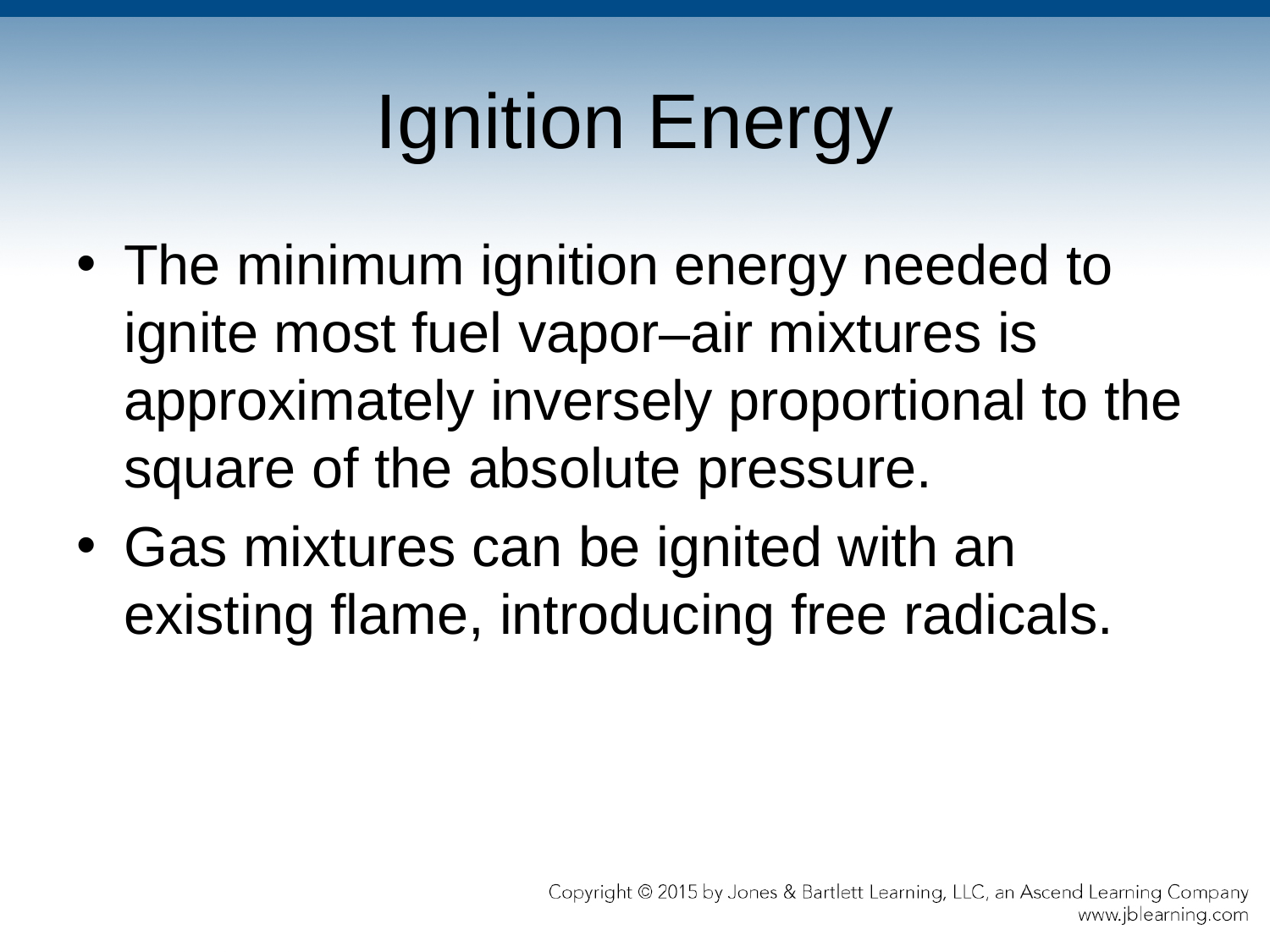

# Ignition Energy
The minimum ignition energy needed to ignite most fuel vapor–air mixtures is approximately inversely proportional to the square of the absolute pressure.
Gas mixtures can be ignited with an existing flame, introducing free radicals.